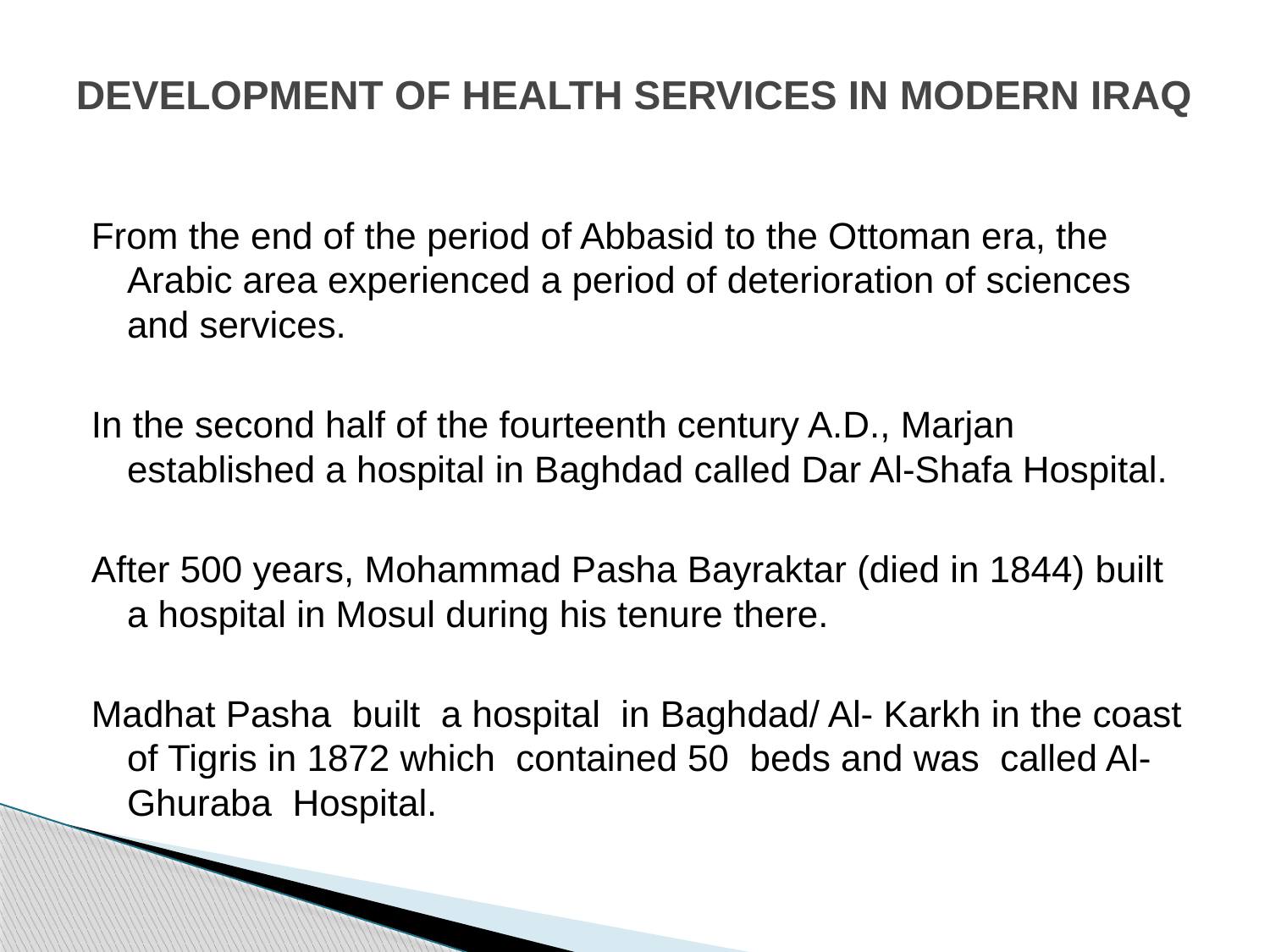

# DEVELOPMENT OF HEALTH SERVICES IN MODERN IRAQ
From the end of the period of Abbasid to the Ottoman era, the Arabic area experienced a period of deterioration of sciences and services.

In the second half of the fourteenth century A.D., Marjan established a hospital in Baghdad called Dar Al-Shafa Hospital.

After 500 years, Mohammad Pasha Bayraktar (died in 1844) built a hospital in Mosul during his tenure there.

Madhat Pasha  built  a hospital  in Baghdad/ Al- Karkh in the coast of Tigris in 1872 which  contained 50  beds and was  called Al-Ghuraba  Hospital.